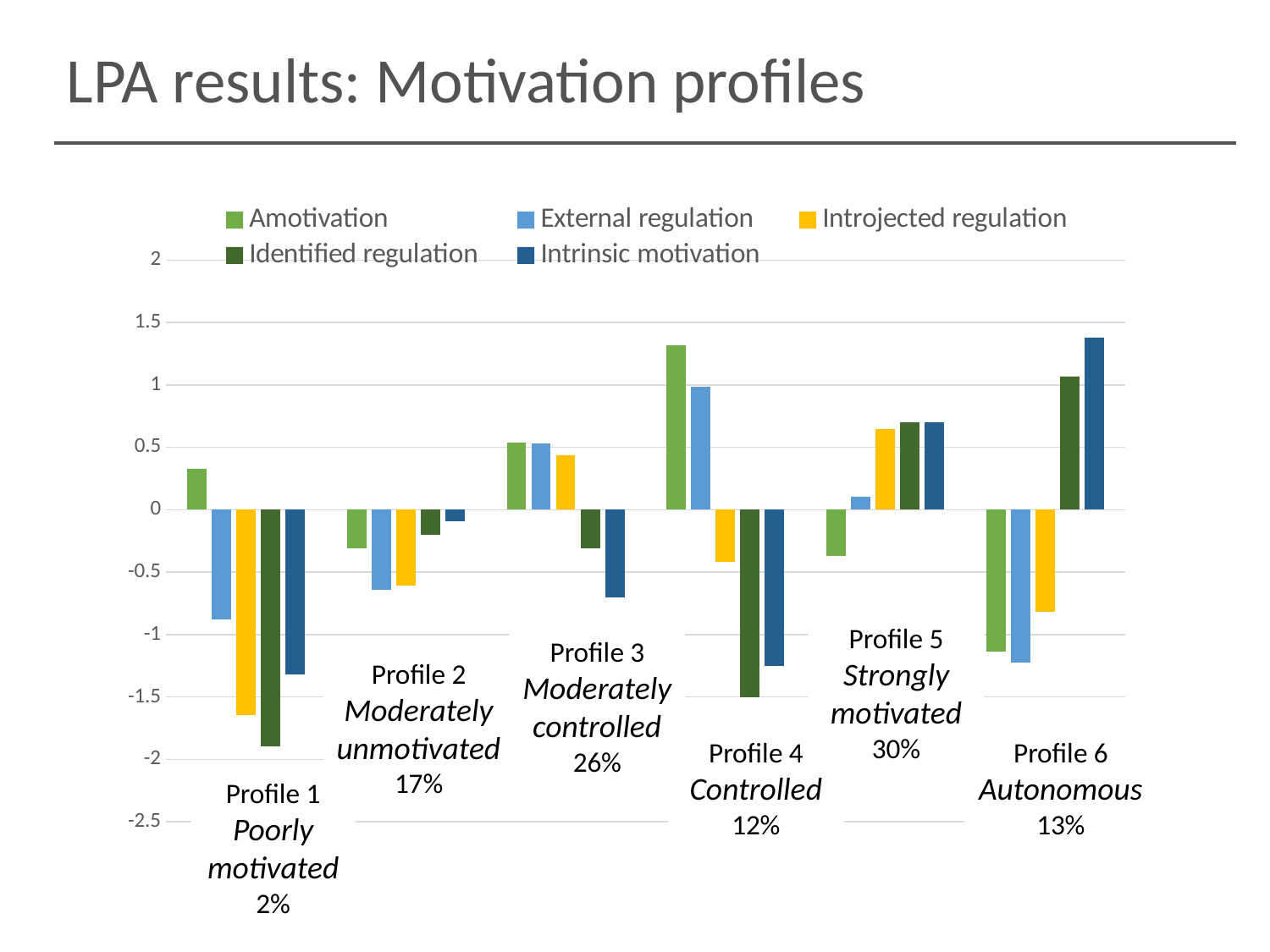

LPA results: Motivation profiles

### Chart

| Category | Amotivation | External regulation | Introjected regulation | Identified regulation | Intrinsic motivation |
|---|---|---|---|---|---|
Profile 5
Strongly motivated
30%
Profile 3
Moderately controlled
26%
Profile 2
Moderately unmotivated
17%
Profile 4
Controlled
12%
Profile 6
Autonomous
13%
Profile 1
Poorly motivated
2%